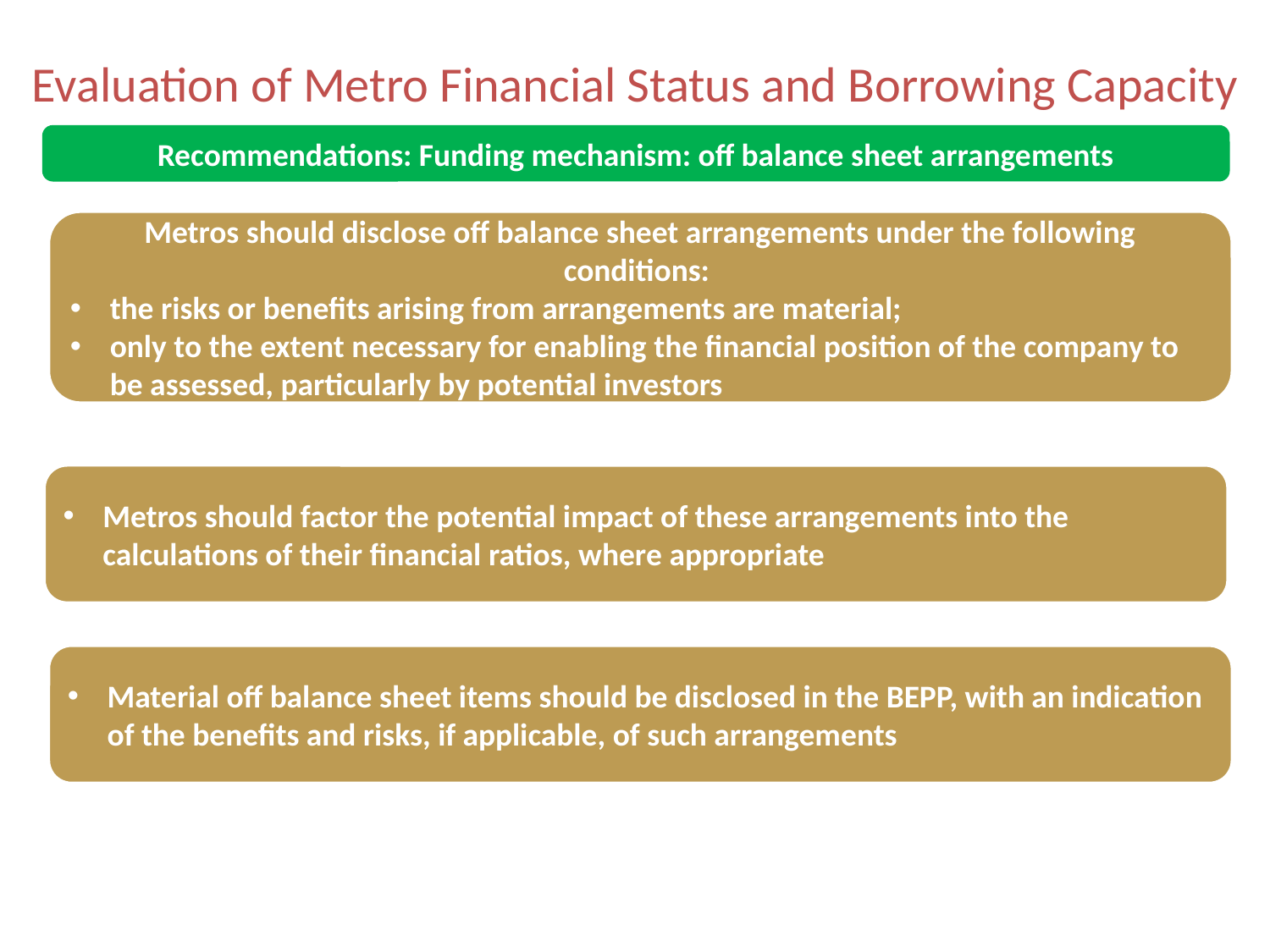

# Evaluation of Metro Financial Status and Borrowing Capacity
Recommendations: Funding mechanism: off balance sheet arrangements
Metros should disclose off balance sheet arrangements under the following conditions:
the risks or benefits arising from arrangements are material;
only to the extent necessary for enabling the financial position of the company to be assessed, particularly by potential investors
Metros should factor the potential impact of these arrangements into the calculations of their financial ratios, where appropriate
Material off balance sheet items should be disclosed in the BEPP, with an indication of the benefits and risks, if applicable, of such arrangements